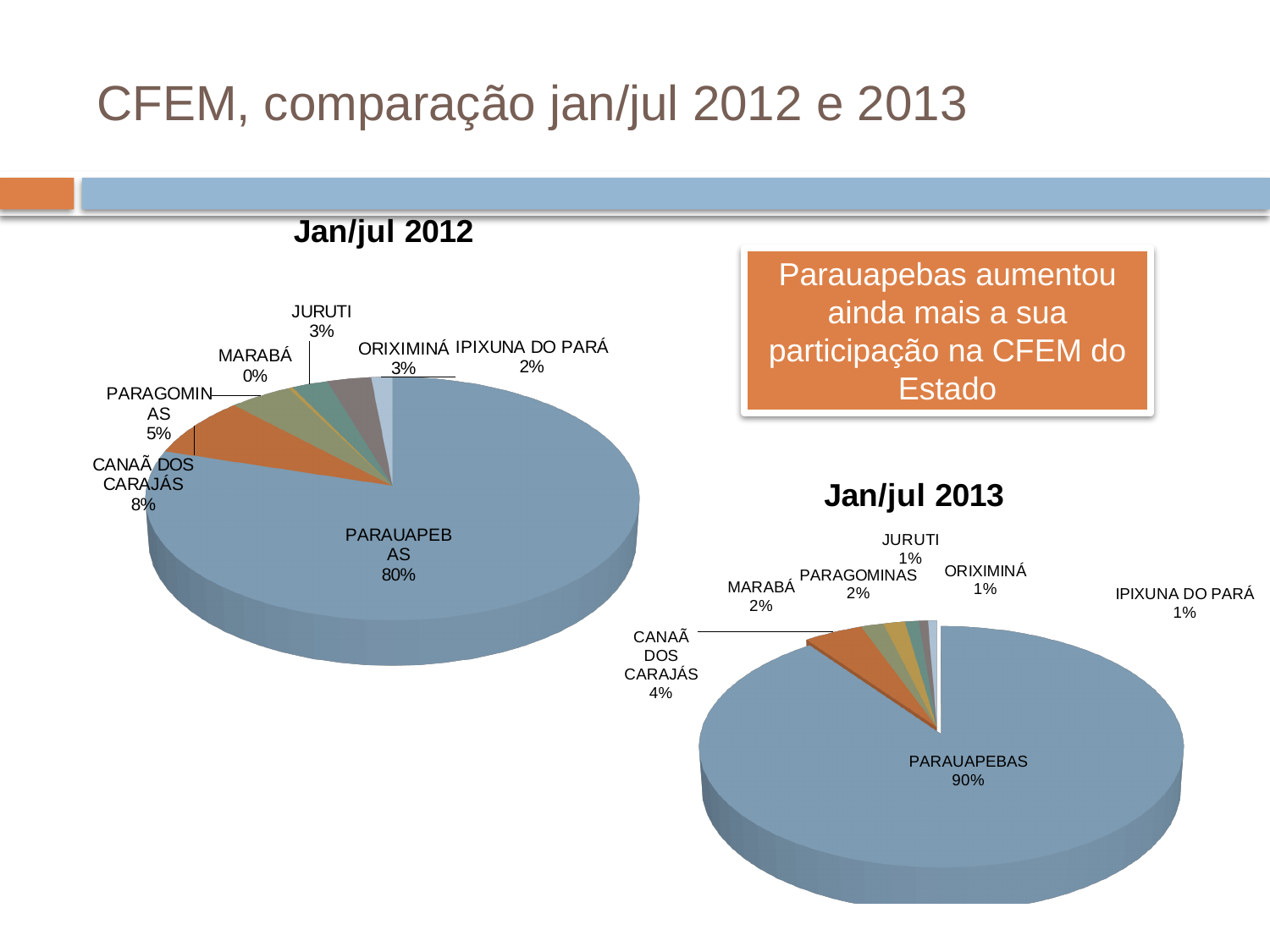

# CFEM, comparação jan/jul 2012 e 2013

[unsupported chart]

Parauapebas aumentou ainda mais a sua participação na CFEM do Estado

[unsupported chart]